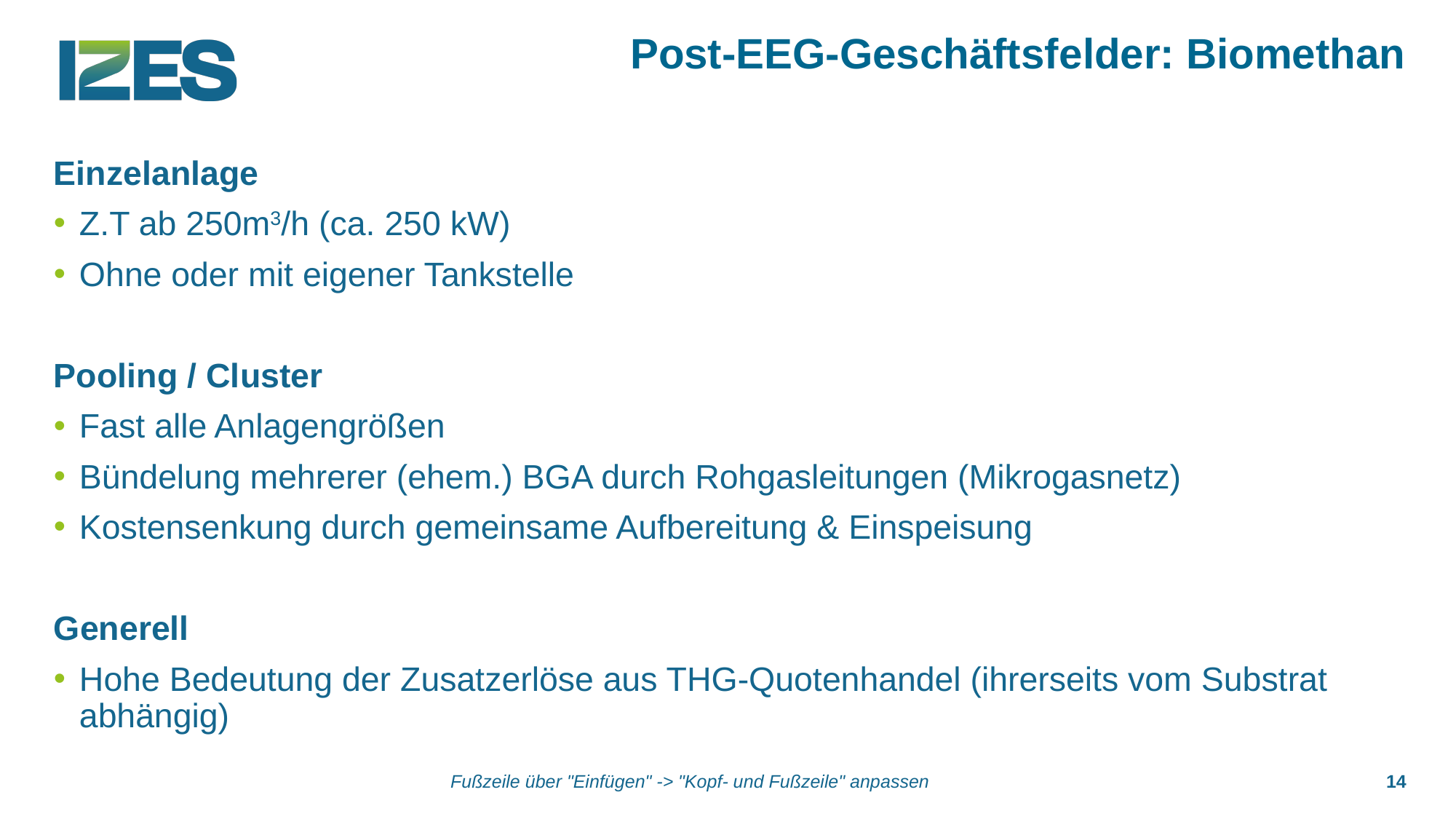

# Post-EEG-Geschäftsfelder: Biomethan
Einzelanlage
Z.T ab 250m3/h (ca. 250 kW)
Ohne oder mit eigener Tankstelle

Pooling / Cluster
Fast alle Anlagengrößen
Bündelung mehrerer (ehem.) BGA durch Rohgasleitungen (Mikrogasnetz)
Kostensenkung durch gemeinsame Aufbereitung & Einspeisung

Generell
Hohe Bedeutung der Zusatzerlöse aus THG-Quotenhandel (ihrerseits vom Substrat abhängig)
Fußzeile über "Einfügen" -> "Kopf- und Fußzeile" anpassen
14